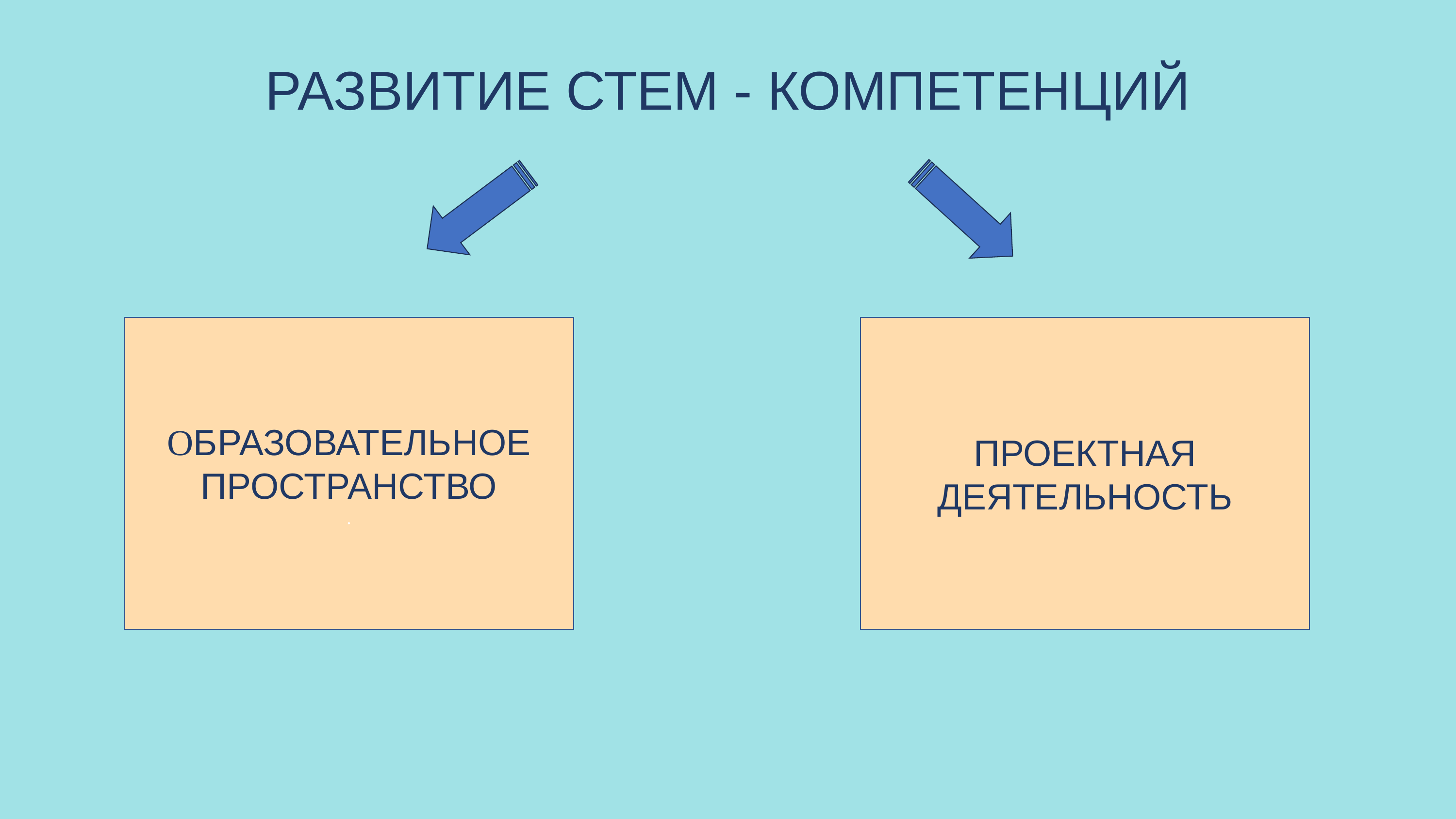

РАЗВИТИЕ СТЕМ - КОМПЕТЕНЦИЙ

ОБРАЗОВАТЕЛЬНОЕ ПРОСТРАНСТВО
.
ПРОЕКТНАЯ ДЕЯТЕЛЬНОСТЬ